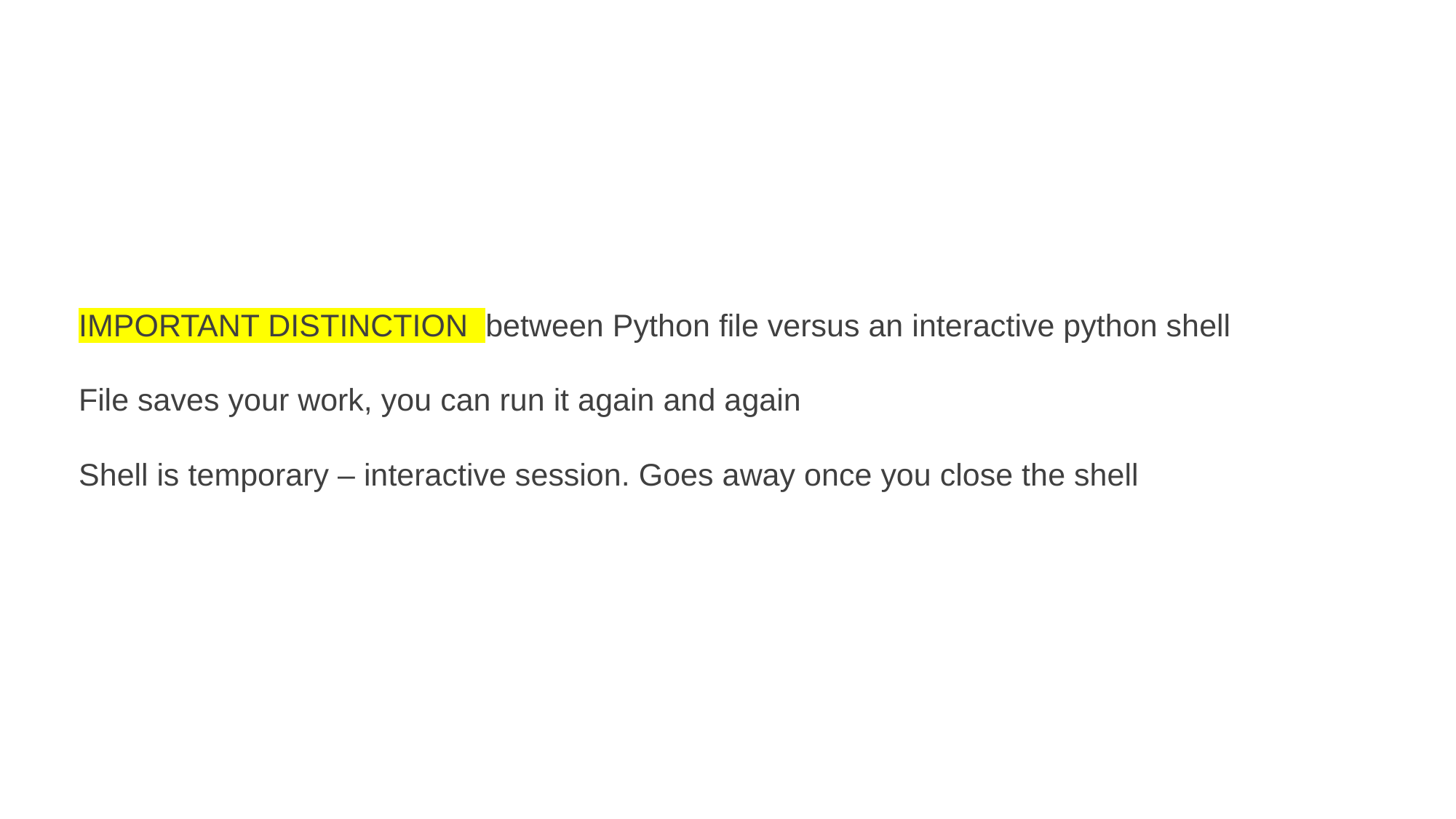

IMPORTANT DISTINCTION  between Python file versus an interactive python shell

File saves your work, you can run it again and again

Shell is temporary – interactive session. Goes away once you close the shell